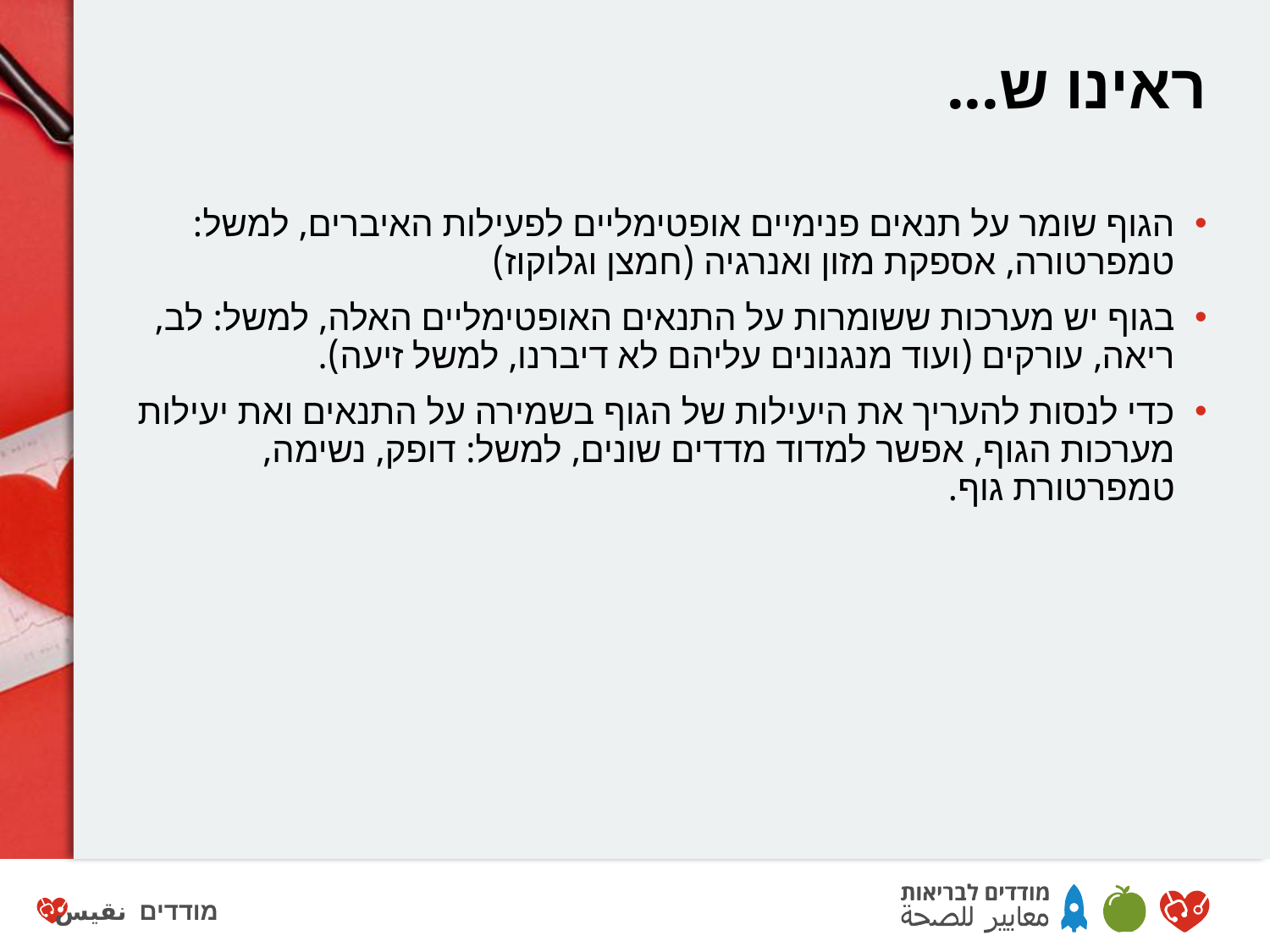

# ראינו ש...
הגוף שומר על תנאים פנימיים אופטימליים לפעילות האיברים, למשל: טמפרטורה, אספקת מזון ואנרגיה (חמצן וגלוקוז)
בגוף יש מערכות ששומרות על התנאים האופטימליים האלה, למשל: לב, ריאה, עורקים (ועוד מנגנונים עליהם לא דיברנו, למשל זיעה).
כדי לנסות להעריך את היעילות של הגוף בשמירה על התנאים ואת יעילות מערכות הגוף, אפשר למדוד מדדים שונים, למשל: דופק, נשימה, טמפרטורת גוף.